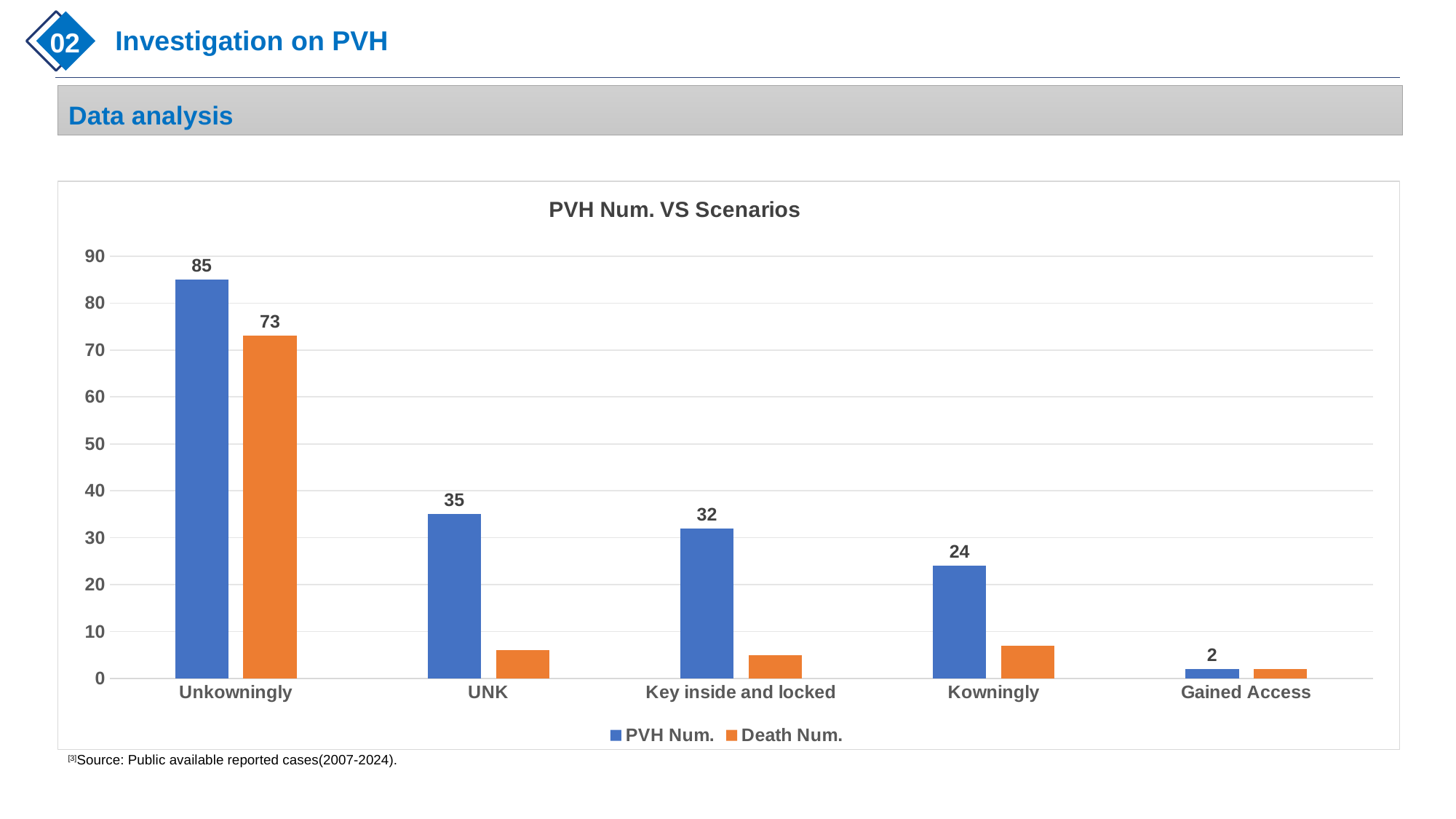

Investigation on PVH
02
# Data analysis

### Chart: PVH Num. VS Scenarios

| Category | PVH Num. | Death Num.  |
|---|---|---|
| Unkowningly | 85.0 | 73.0 |
| UNK | 35.0 | 6.0 |
| Key inside and locked | 32.0 | 5.0 |
| Kowningly | 24.0 | 7.0 |
| Gained Access | 2.0 | 2.0 |
[3]Source: Public available reported cases(2007-2024).
8